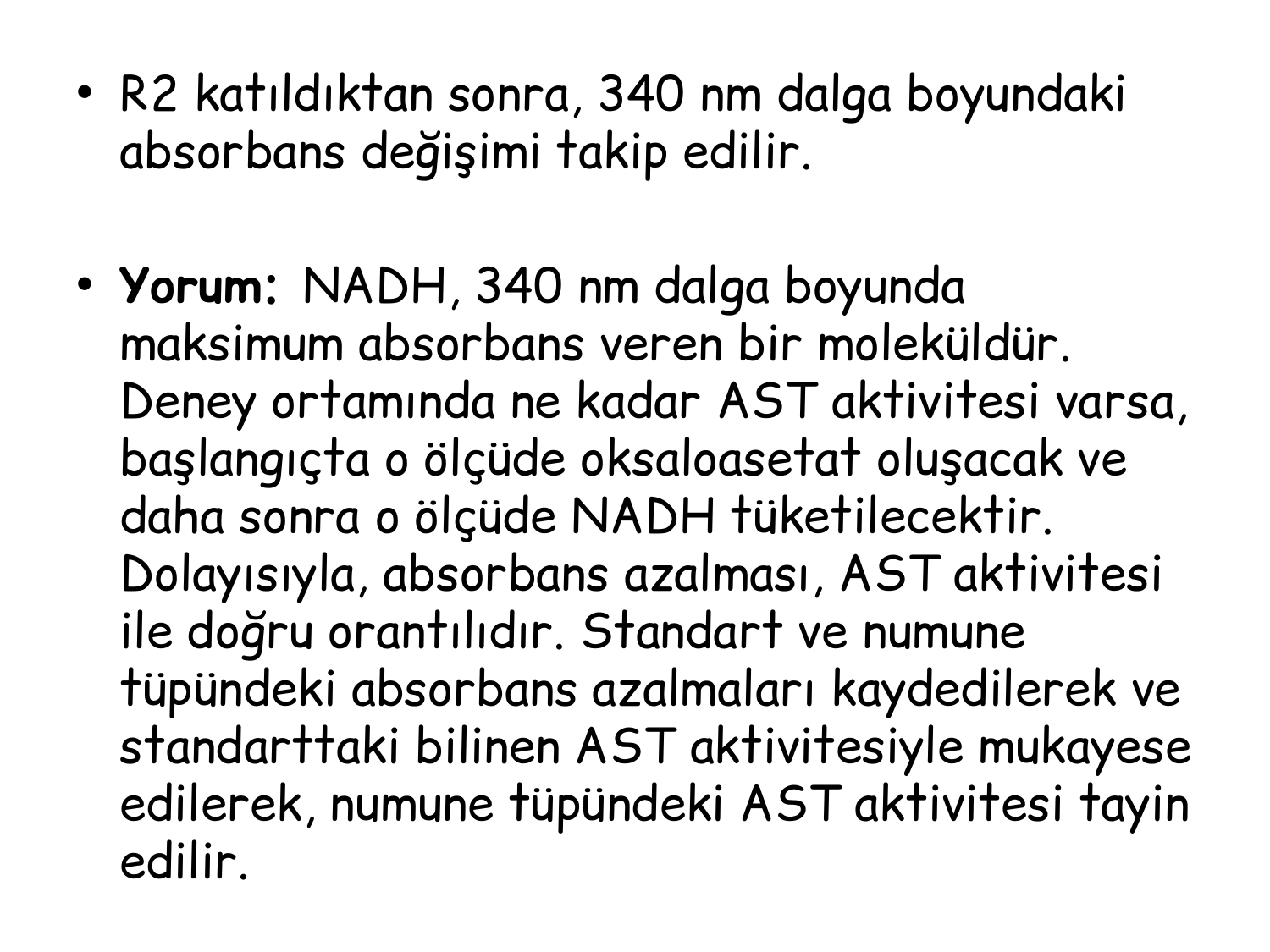

R2 katıldıktan sonra, 340 nm dalga boyundaki absorbans değişimi takip edilir.

Yorum: NADH, 340 nm dalga boyunda maksimum absorbans veren bir moleküldür. Deney ortamında ne kadar AST aktivitesi varsa, başlangıçta o ölçüde oksaloasetat oluşacak ve daha sonra o ölçüde NADH tüketilecektir. Dolayısıyla, absorbans azalması, AST aktivitesi ile doğru orantılıdır. Standart ve numune tüpündeki absorbans azalmaları kaydedilerek ve standarttaki bilinen AST aktivitesiyle mukayese edilerek, numune tüpündeki AST aktivitesi tayin edilir.